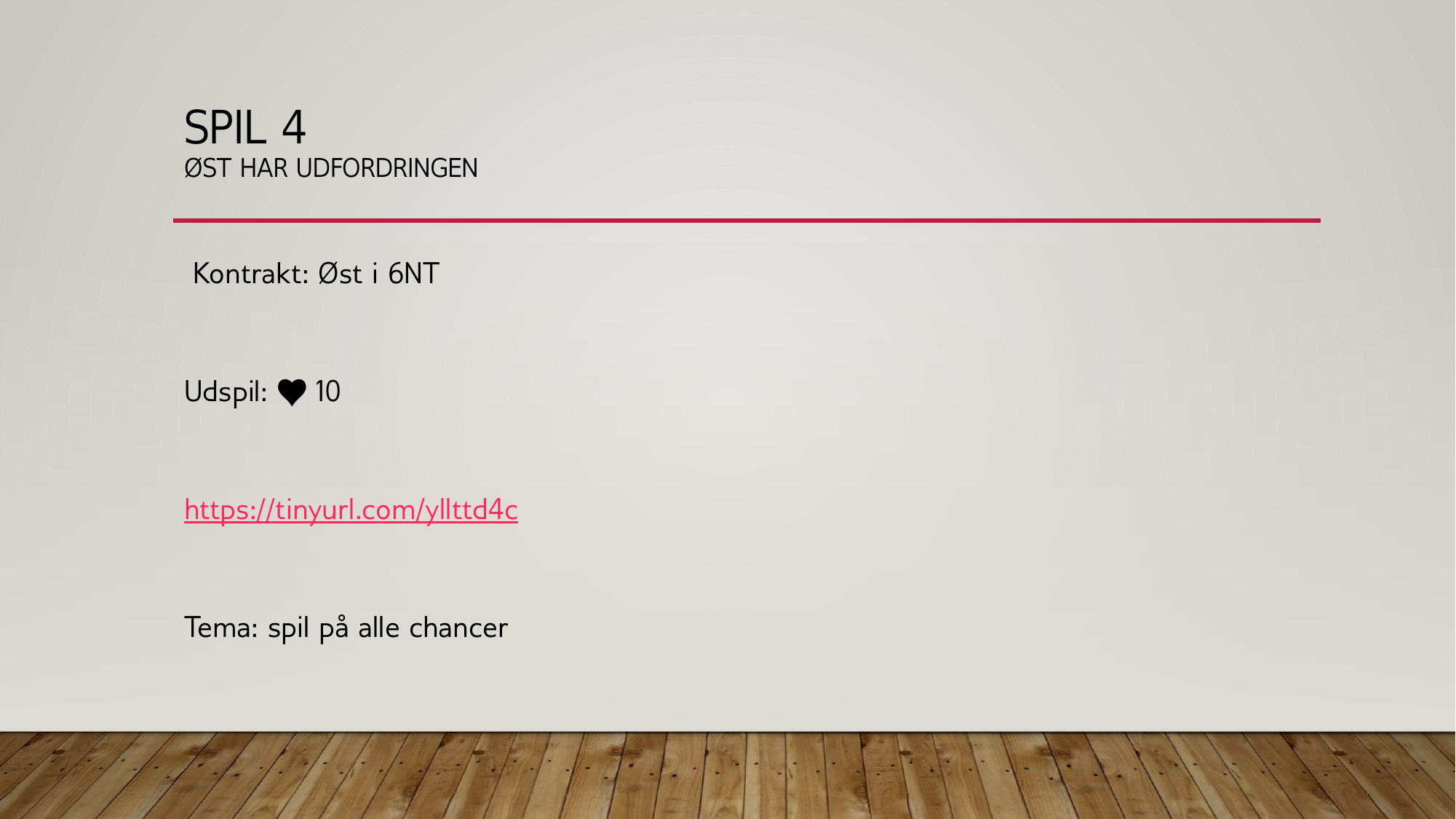

# Spil 4 Øst har udfordringen
 Kontrakt: Øst i 6NT

Udspil: ♥️ 10

https://tinyurl.com/yllttd4c

Tema: spil på alle chancer